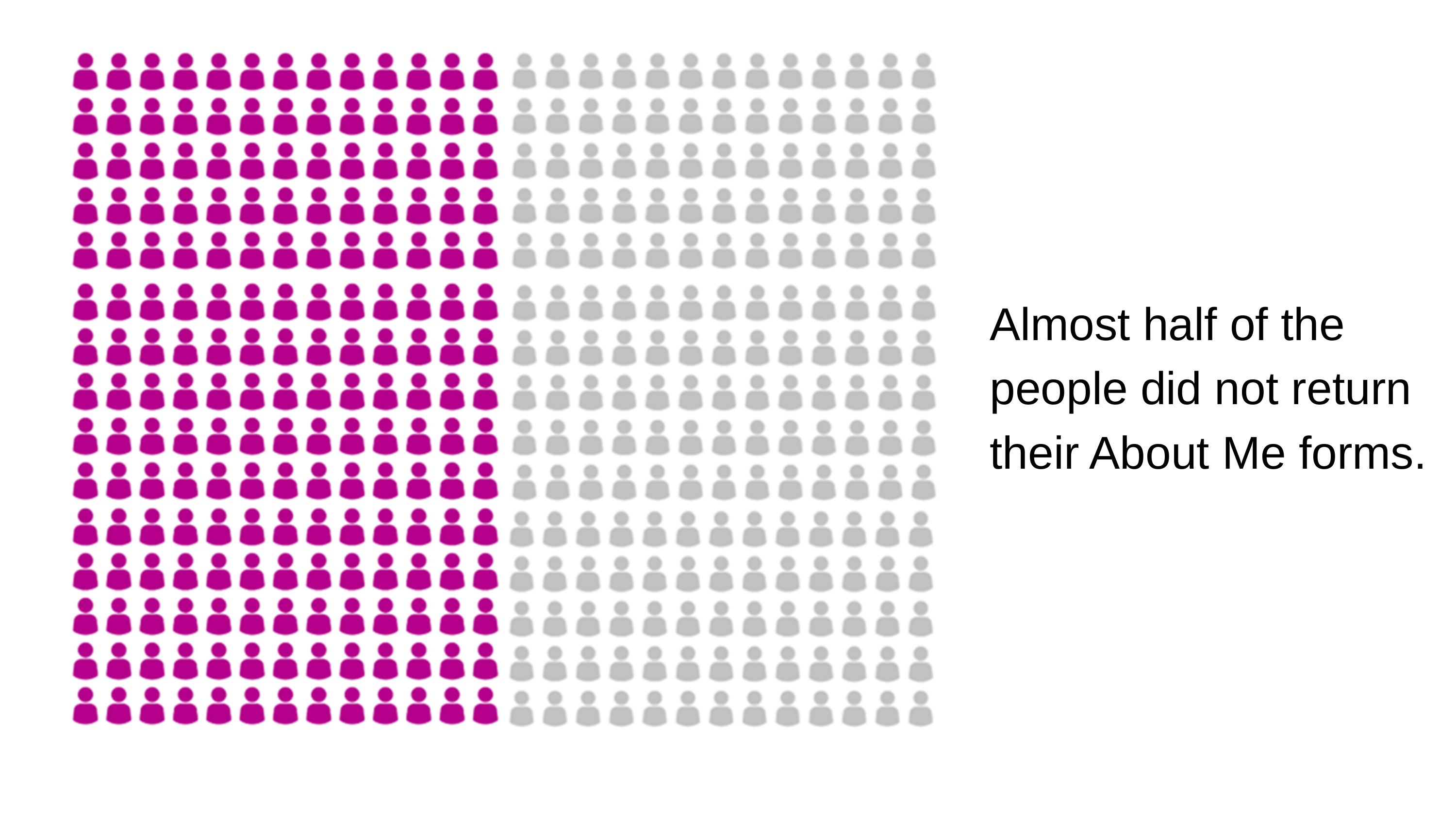

Almost half of the people did not return their About Me forms.